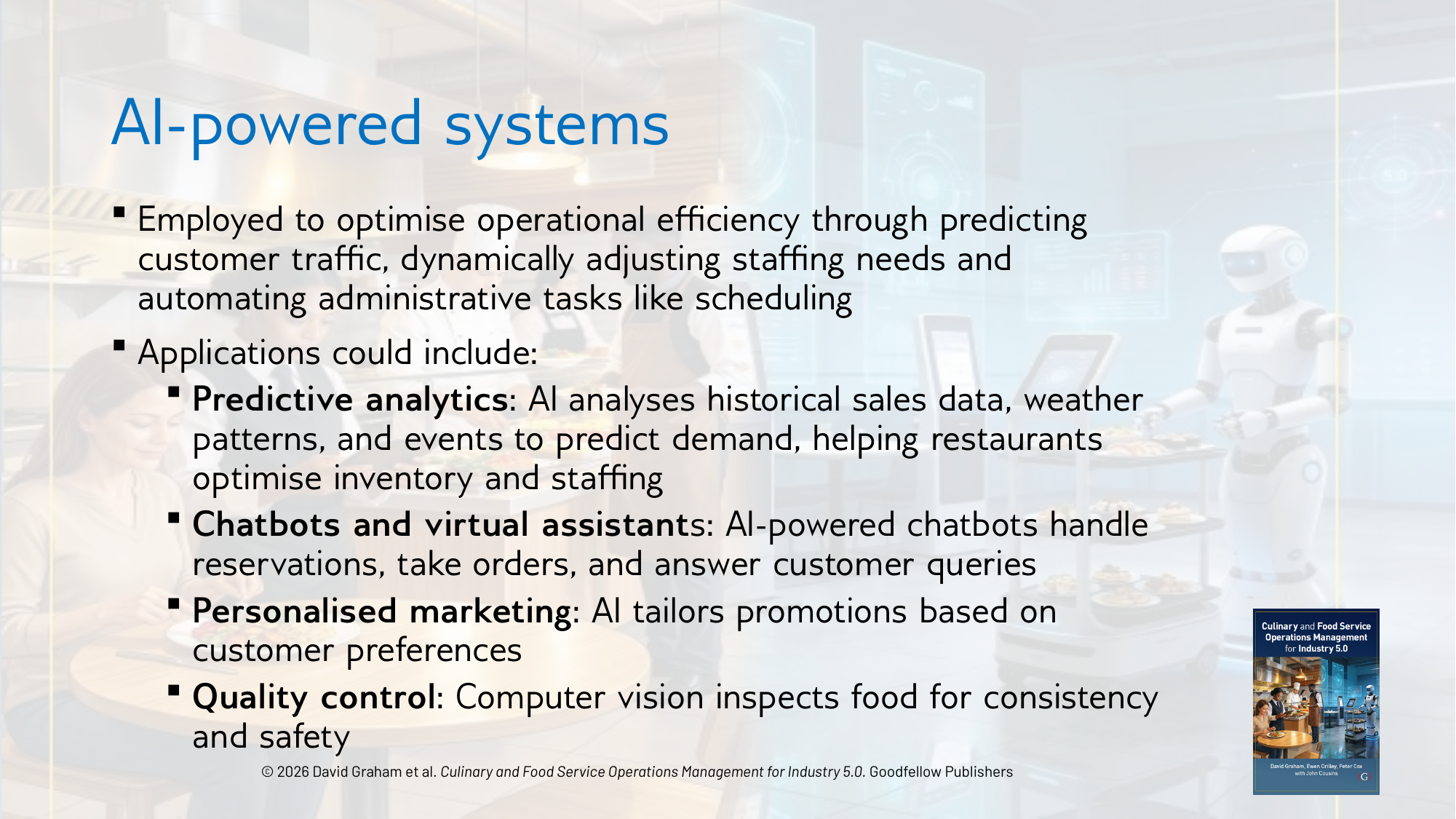

# AI-powered systems
Employed to optimise operational efficiency through predicting customer traffic, dynamically adjusting staffing needs and automating administrative tasks like scheduling
Applications could include:
Predictive analytics: AI analyses historical sales data, weather patterns, and events to predict demand, helping restaurants optimise inventory and staffing
Chatbots and virtual assistants: AI-powered chatbots handle reservations, take orders, and answer customer queries
Personalised marketing: AI tailors promotions based on customer preferences
Quality control: Computer vision inspects food for consistency and safety
© 2026 David Graham et al. Culinary and Food Service Operations Management for Industry 5.0. Goodfellow Publishers